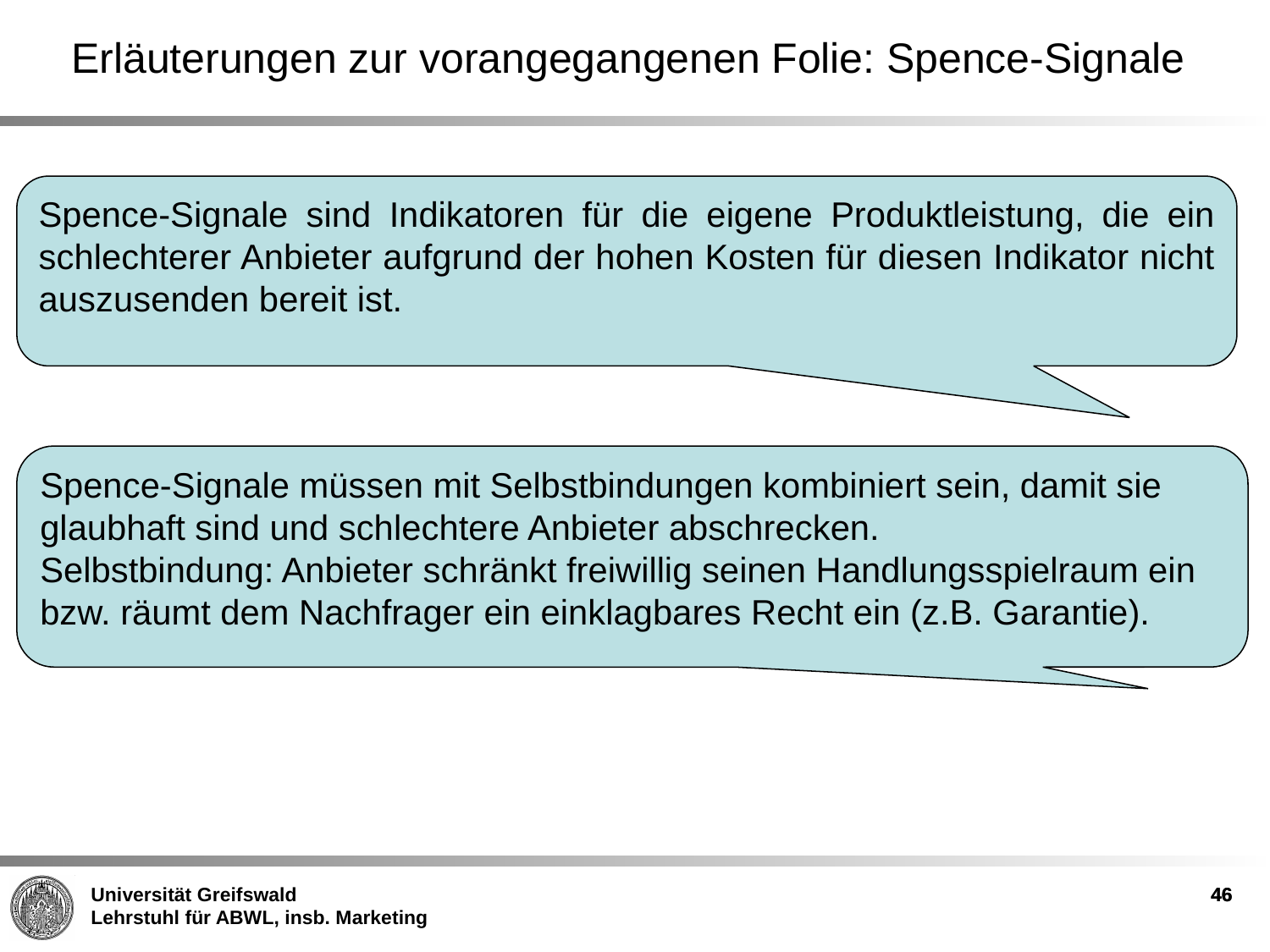

# Erläuterungen zur vorangegangenen Folie: Spence-Signale
Spence-Signale sind Indikatoren für die eigene Produktleistung, die ein schlechterer Anbieter aufgrund der hohen Kosten für diesen Indikator nicht auszusenden bereit ist.
Spence-Signale müssen mit Selbstbindungen kombiniert sein, damit sie glaubhaft sind und schlechtere Anbieter abschrecken.
Selbstbindung: Anbieter schränkt freiwillig seinen Handlungsspielraum ein bzw. räumt dem Nachfrager ein einklagbares Recht ein (z.B. Garantie).
46
46